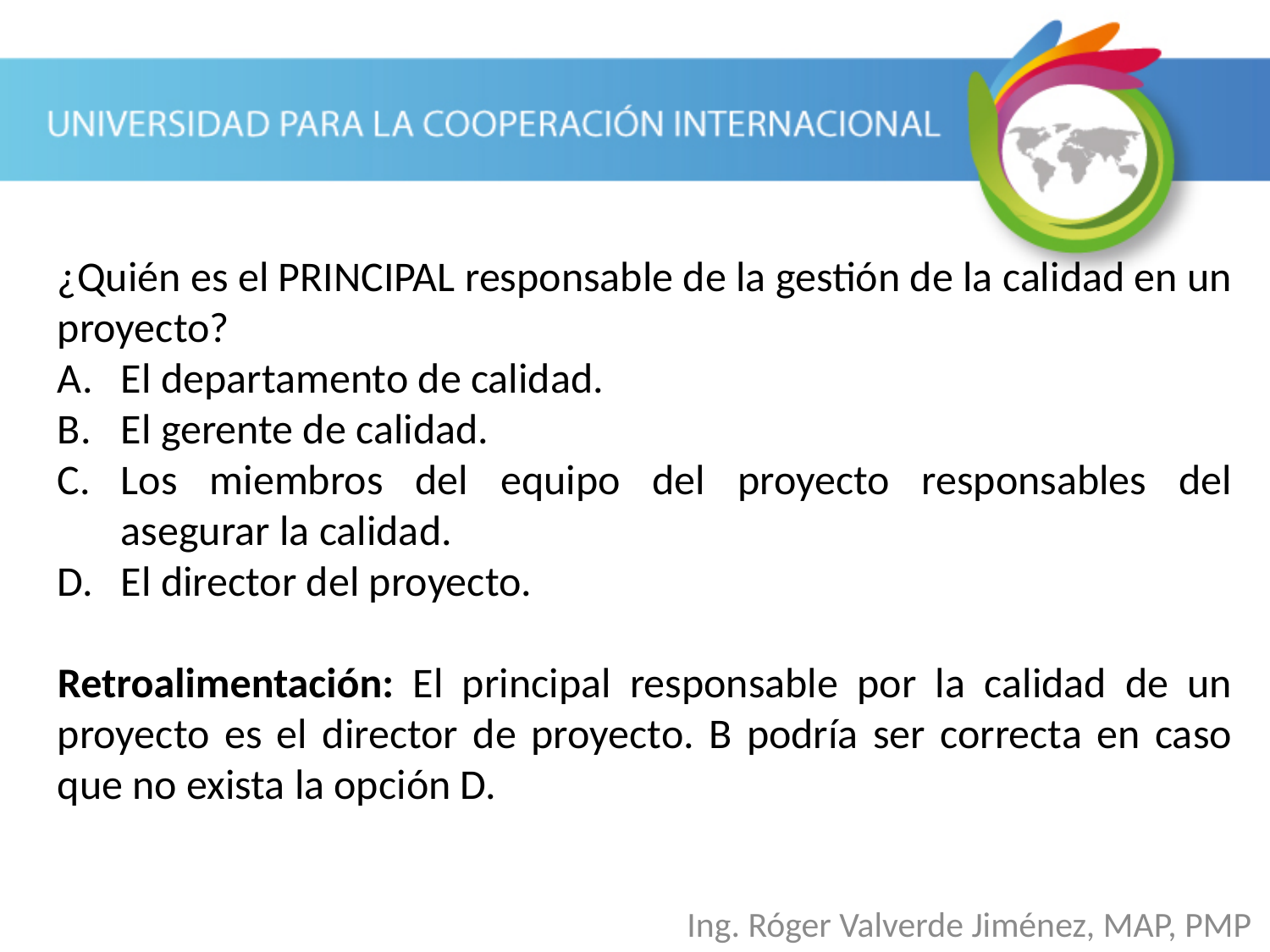

¿Quién es el PRINCIPAL responsable de la gestión de la calidad en un proyecto?
El departamento de calidad.
El gerente de calidad.
Los miembros del equipo del proyecto responsables del asegurar la calidad.
El director del proyecto.

Retroalimentación: El principal responsable por la calidad de un proyecto es el director de proyecto. B podría ser correcta en caso que no exista la opción D.

Ing. Róger Valverde Jiménez, MAP, PMP